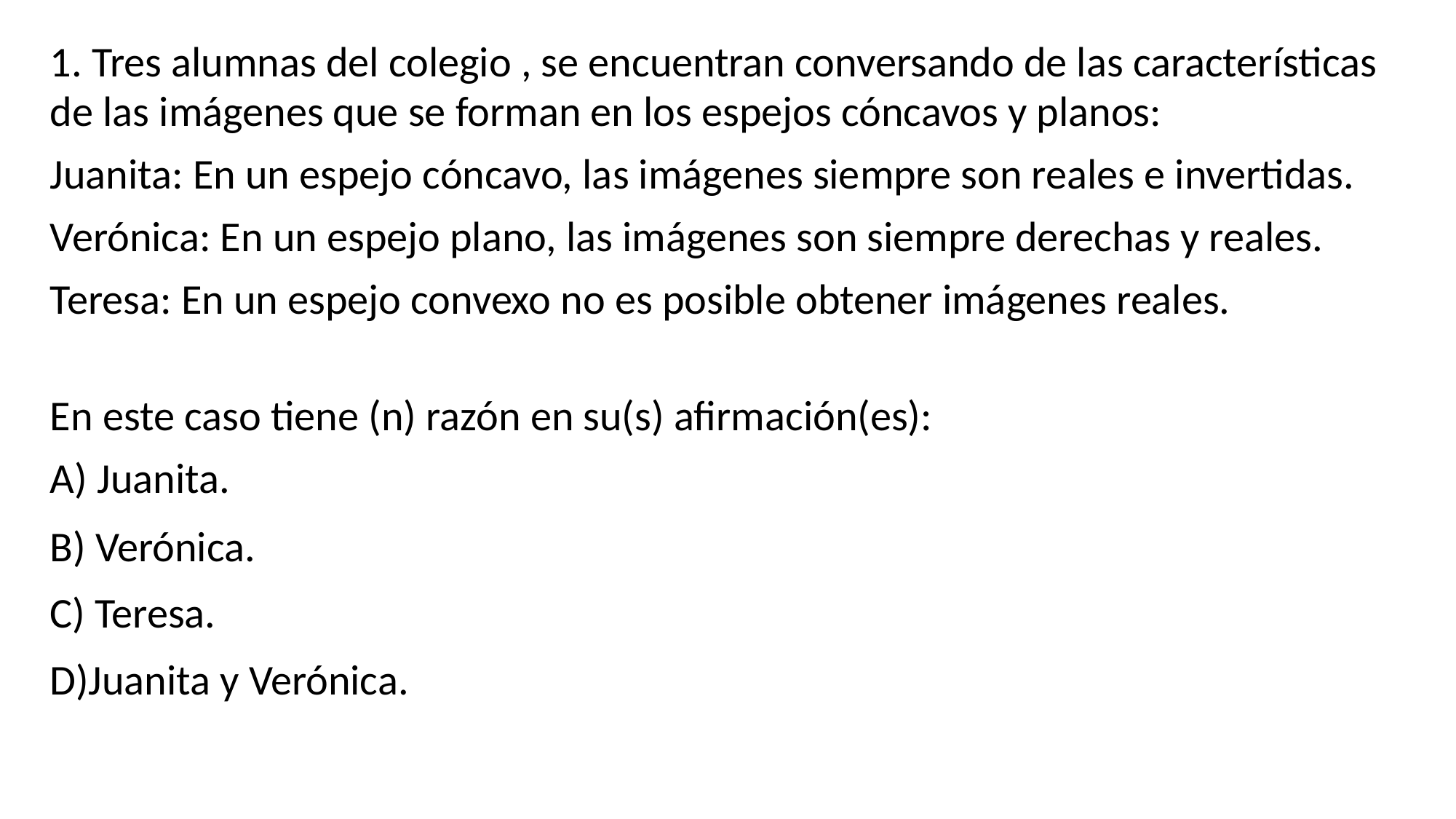

1. Tres alumnas del colegio , se encuentran conversando de las características de las imágenes que se forman en los espejos cóncavos y planos:
Juanita: En un espejo cóncavo, las imágenes siempre son reales e invertidas.
Verónica: En un espejo plano, las imágenes son siempre derechas y reales.
Teresa: En un espejo convexo no es posible obtener imágenes reales.

En este caso tiene (n) razón en su(s) afirmación(es):
A) Juanita.
B) Verónica.
C) Teresa.
D)Juanita y Verónica.